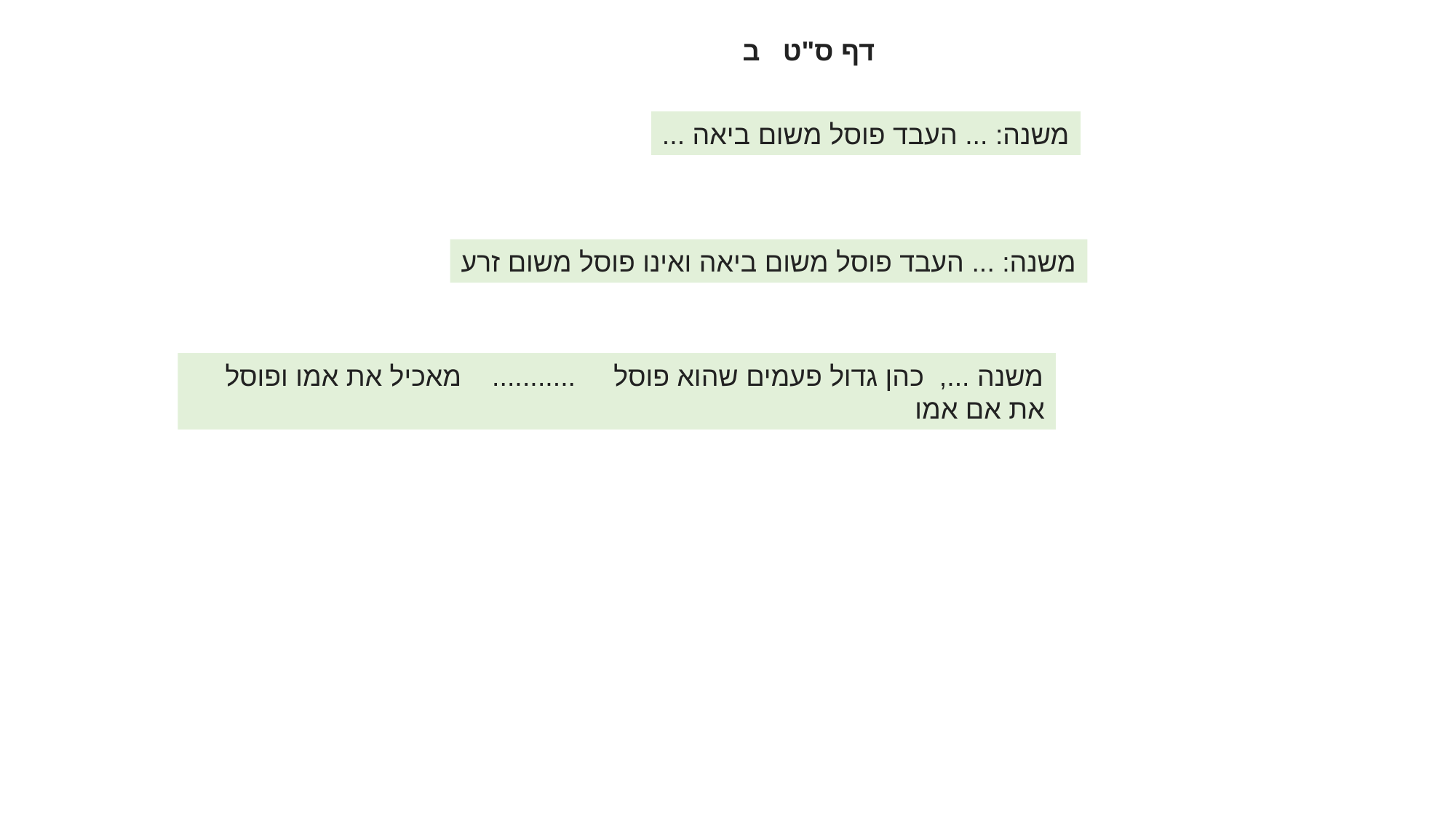

דף ס"ט   ב
משנה: ... העבד פוסל משום ביאה ...
משנה: ... העבד פוסל משום ביאה ואינו פוסל משום זרע
משנה ...,  כהן גדול פעמים שהוא פוסל     ...........    מאכיל את אמו ופוסל את אם אמו